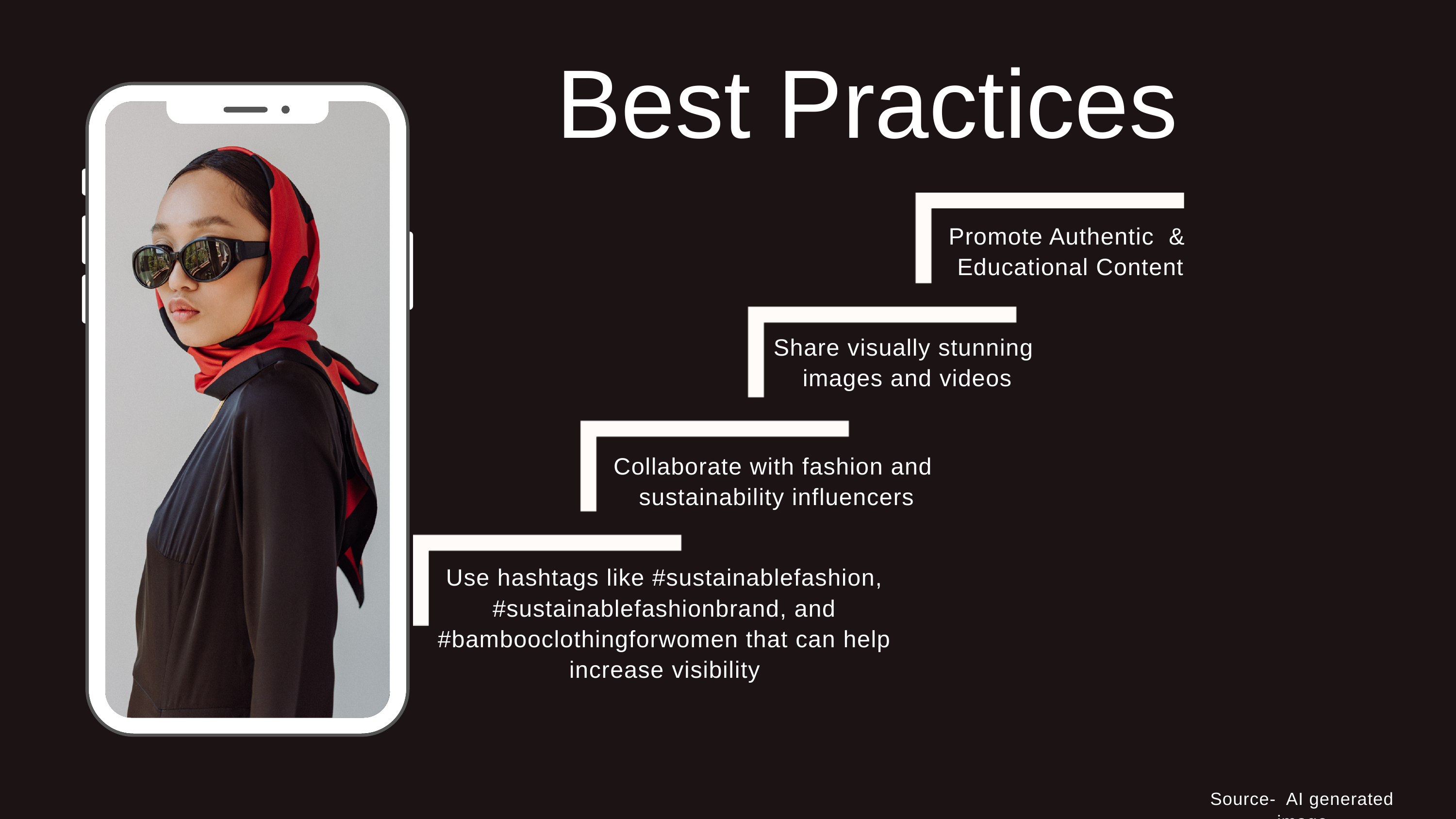

Best Practices

Promote Authentic  &
Educational Content
Share visually stunning
images and videos
Collaborate with fashion and
sustainability influencers
Use hashtags like #sustainablefashion, #sustainablefashionbrand, and #bambooclothingforwomen that can help increase visibility
Source-  AI generated image